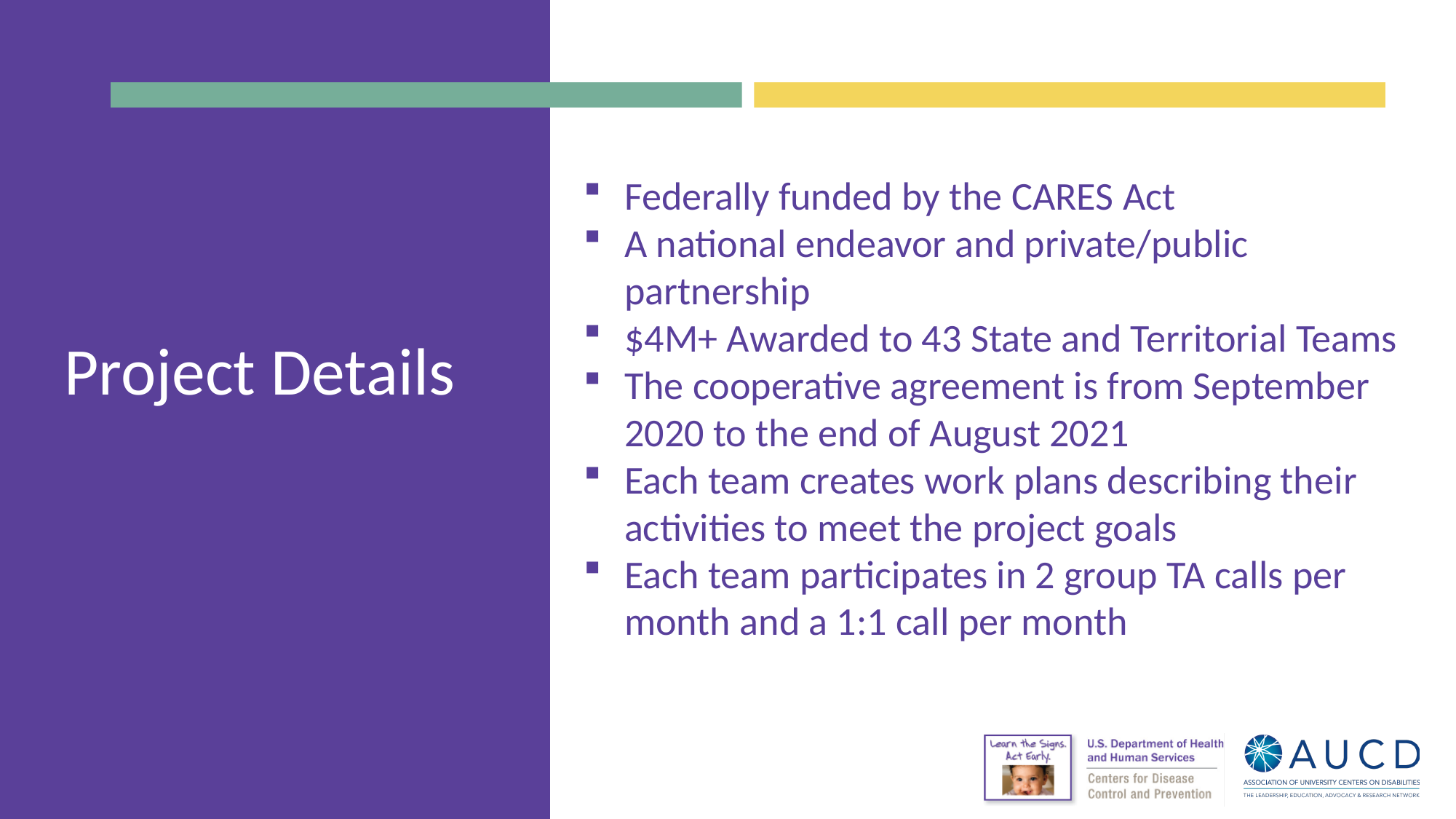

# Project Details
Federally funded by the CARES Act
A national endeavor and private/public partnership
$4M+ Awarded to 43 State and Territorial Teams
The cooperative agreement is from September 2020 to the end of August 2021
Each team creates work plans describing their activities to meet the project goals
Each team participates in 2 group TA calls per month and a 1:1 call per month